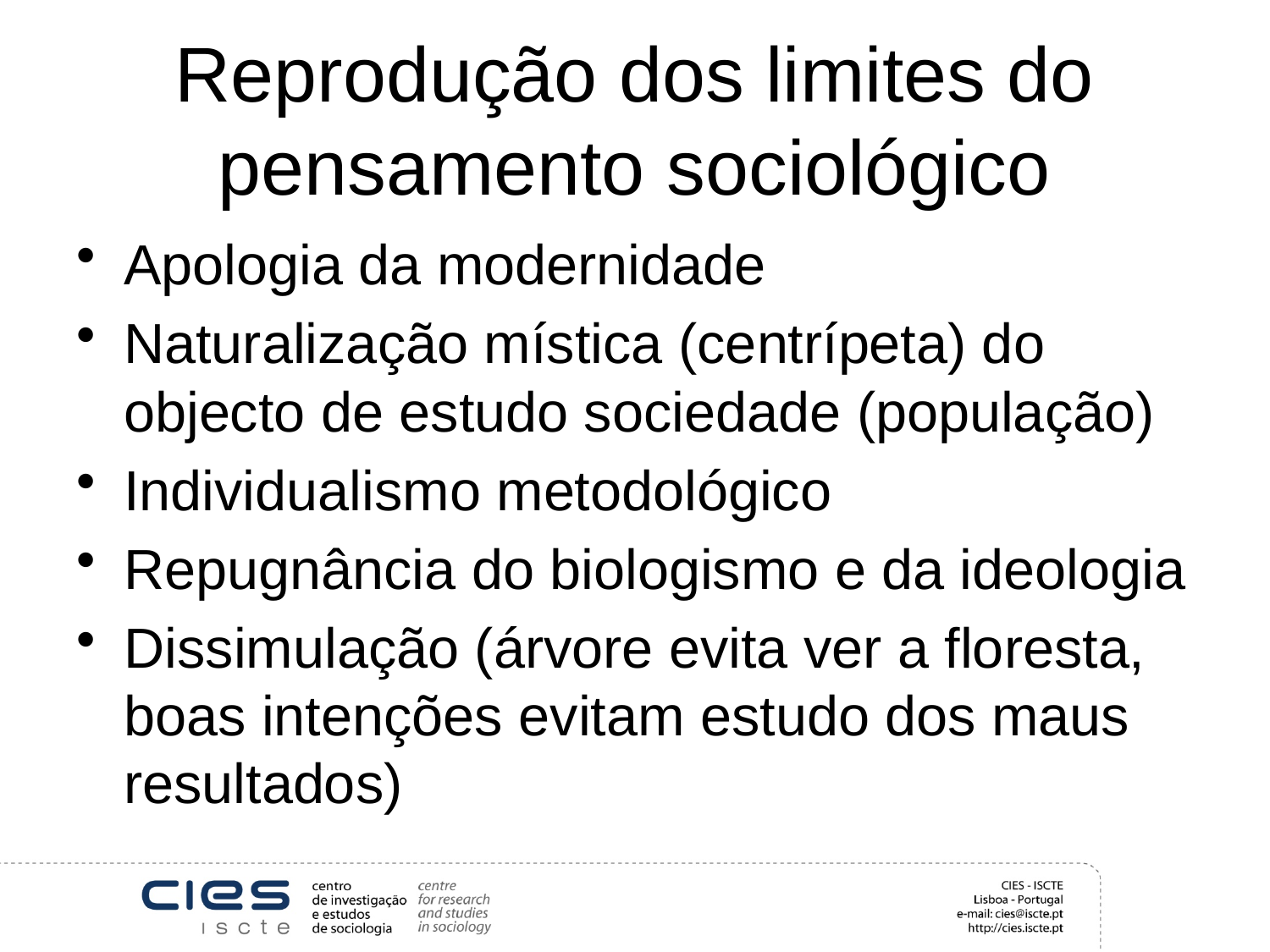

# Reprodução dos limites do pensamento sociológico
Apologia da modernidade
Naturalização mística (centrípeta) do objecto de estudo sociedade (população)
Individualismo metodológico
Repugnância do biologismo e da ideologia
Dissimulação (árvore evita ver a floresta, boas intenções evitam estudo dos maus resultados)